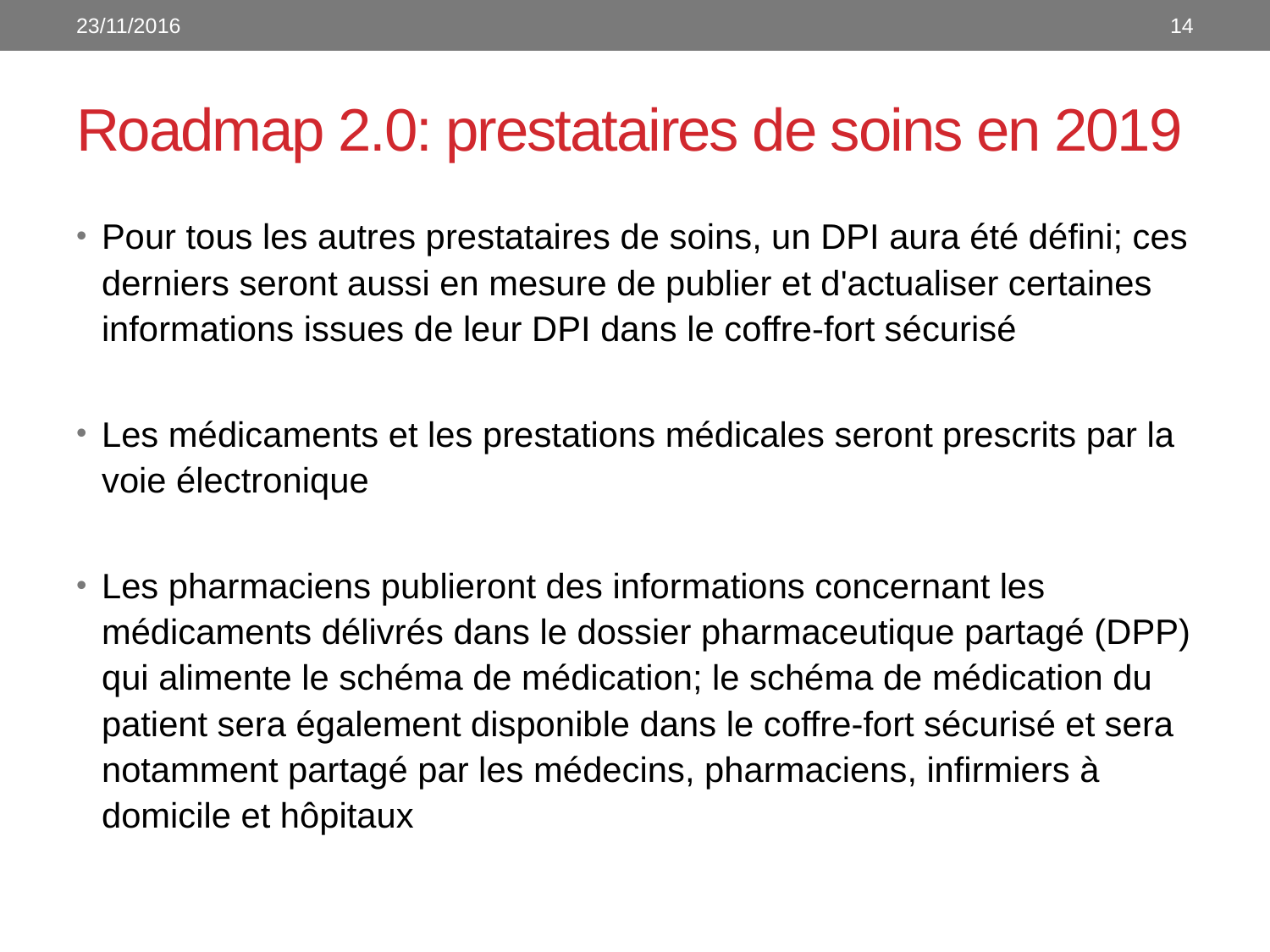

23/11/2016
14
# Roadmap 2.0: prestataires de soins en 2019
Pour tous les autres prestataires de soins, un DPI aura été défini; ces derniers seront aussi en mesure de publier et d'actualiser certaines informations issues de leur DPI dans le coffre-fort sécurisé

Les médicaments et les prestations médicales seront prescrits par la voie électronique

Les pharmaciens publieront des informations concernant les médicaments délivrés dans le dossier pharmaceutique partagé (DPP) qui alimente le schéma de médication; le schéma de médication du patient sera également disponible dans le coffre-fort sécurisé et sera notamment partagé par les médecins, pharmaciens, infirmiers à domicile et hôpitaux